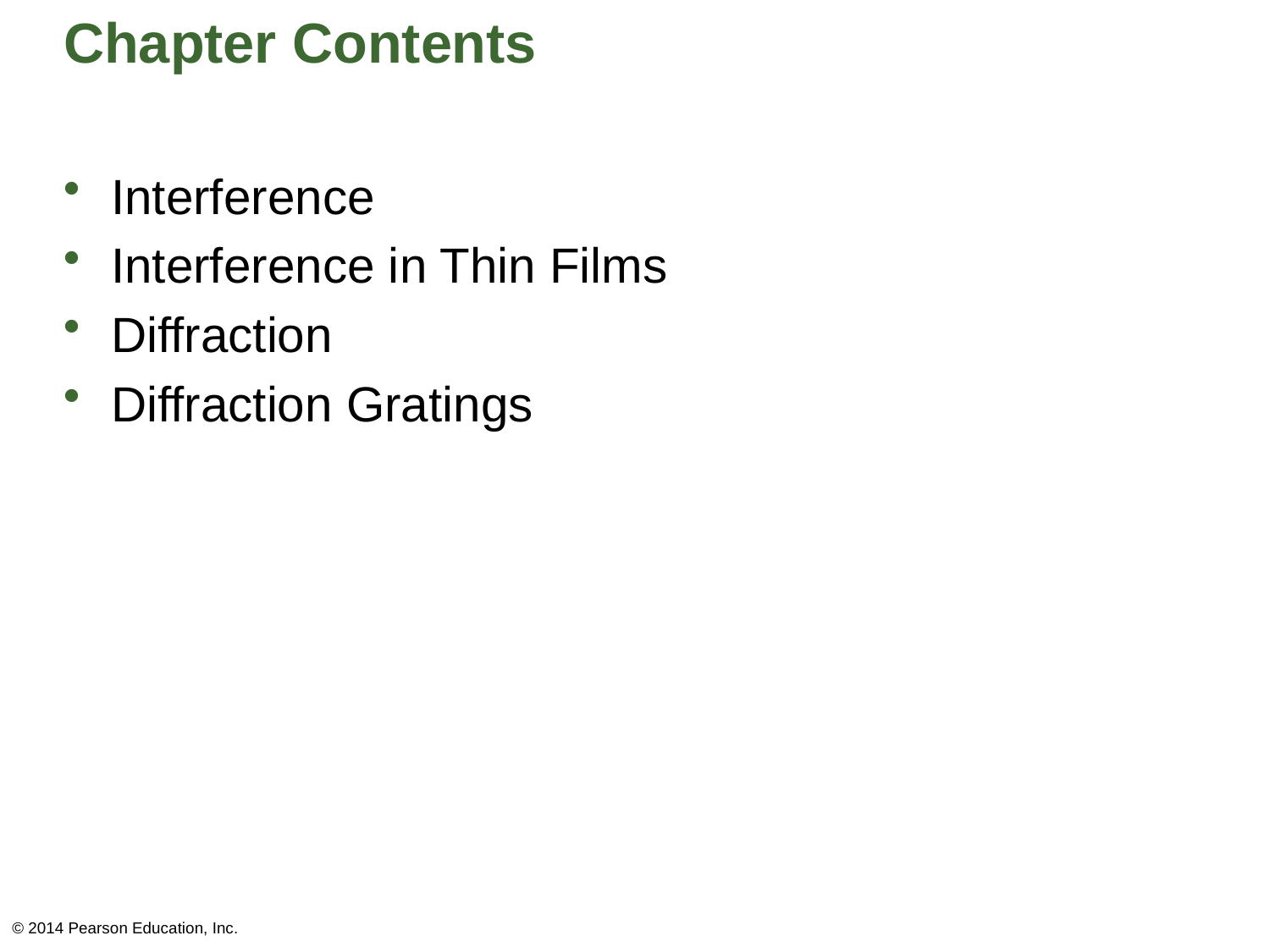

# Chapter Contents
Interference
Interference in Thin Films
Diffraction
Diffraction Gratings
© 2014 Pearson Education, Inc.